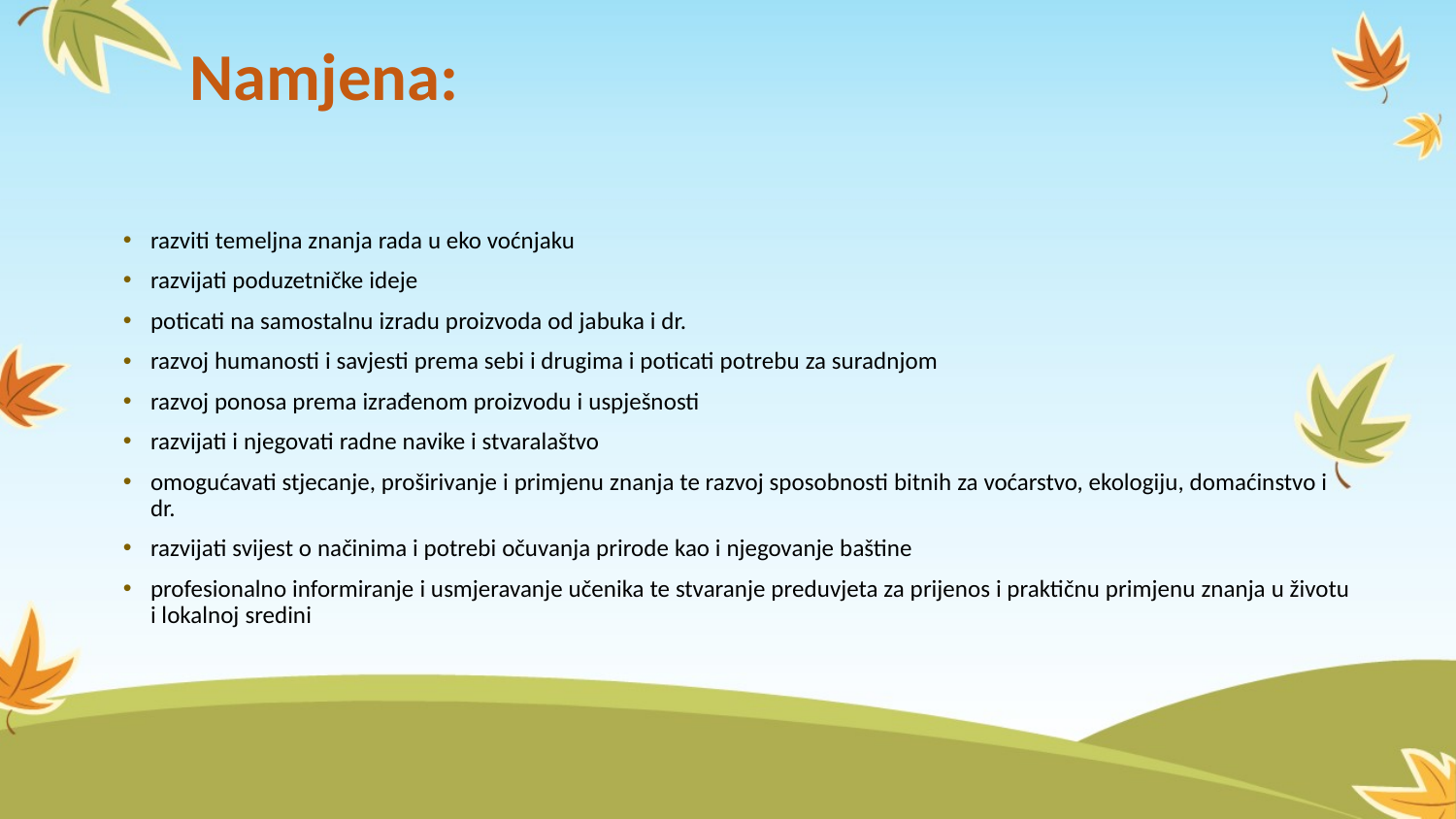

# Namjena:
razviti temeljna znanja rada u eko voćnjaku
razvijati poduzetničke ideje
poticati na samostalnu izradu proizvoda od jabuka i dr.
razvoj humanosti i savjesti prema sebi i drugima i poticati potrebu za suradnjom
razvoj ponosa prema izrađenom proizvodu i uspješnosti
razvijati i njegovati radne navike i stvaralaštvo
omogućavati stjecanje, proširivanje i primjenu znanja te razvoj sposobnosti bitnih za voćarstvo, ekologiju, domaćinstvo i dr.
razvijati svijest o načinima i potrebi očuvanja prirode kao i njegovanje baštine
profesionalno informiranje i usmjeravanje učenika te stvaranje preduvjeta za prijenos i praktičnu primjenu znanja u životu i lokalnoj sredini